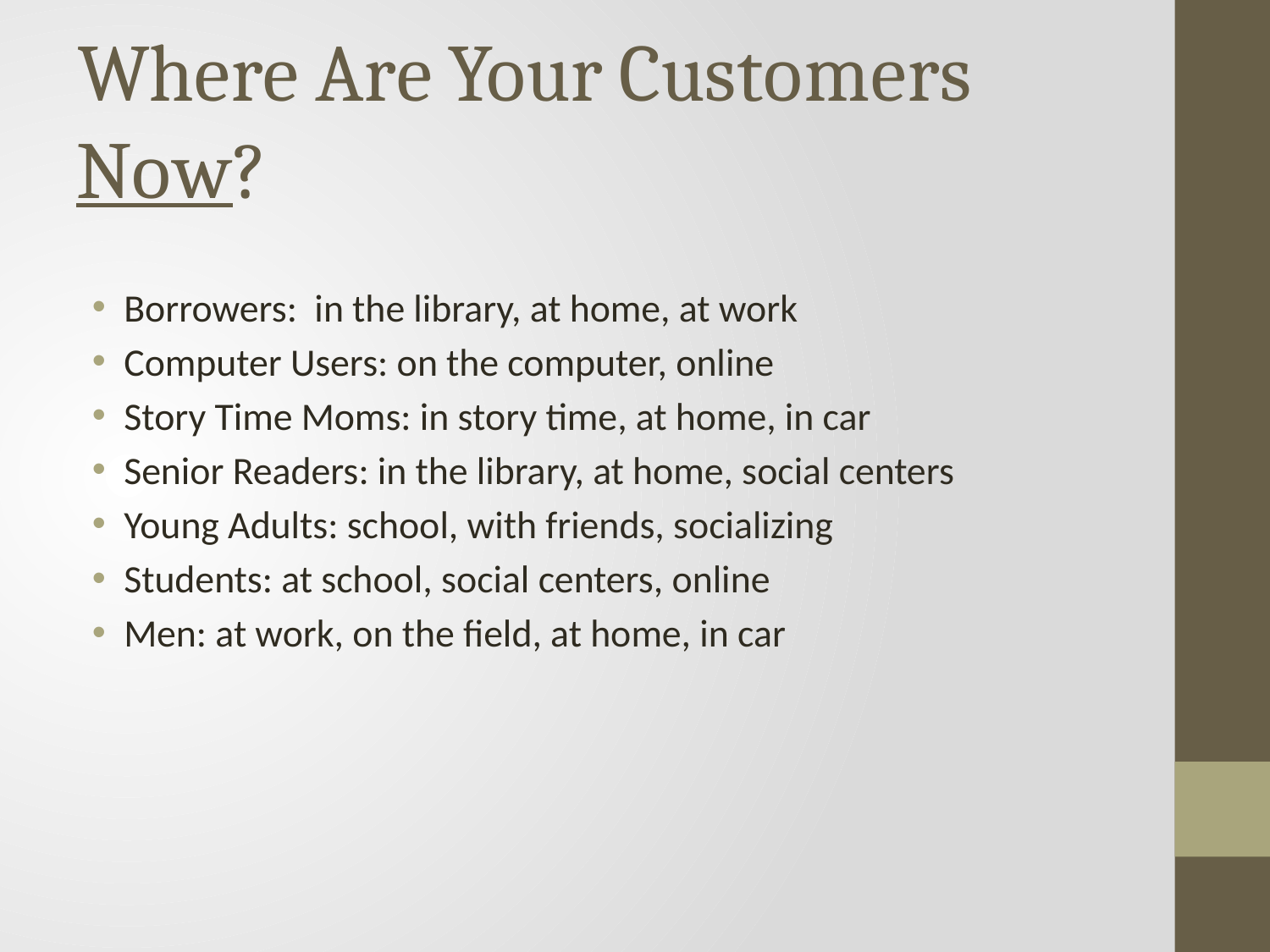

# Where Are Your Customers Now?

Borrowers:  in the library, at home, at work
Computer Users: on the computer, online
Story Time Moms: in story time, at home, in car
Senior Readers: in the library, at home, social centers
Young Adults: school, with friends, socializing
Students: at school, social centers, online
Men: at work, on the field, at home, in car